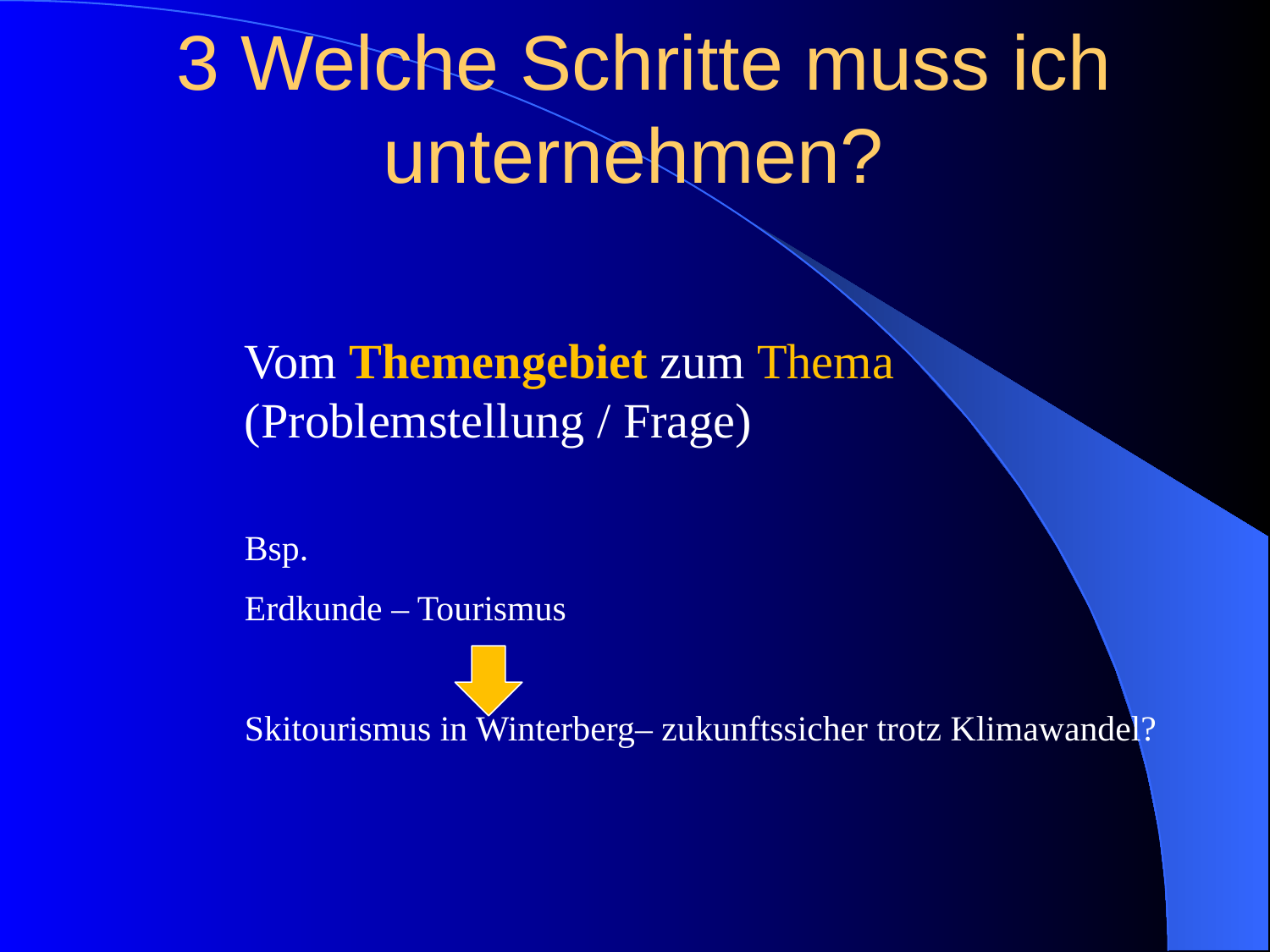

# 3 Welche Schritte muss ich unternehmen?

Vom Themengebiet zum Thema (Problemstellung / Frage)

Bsp.
Erdkunde – Tourismus

Skitourismus in Winterberg– zukunftssicher trotz Klimawandel?